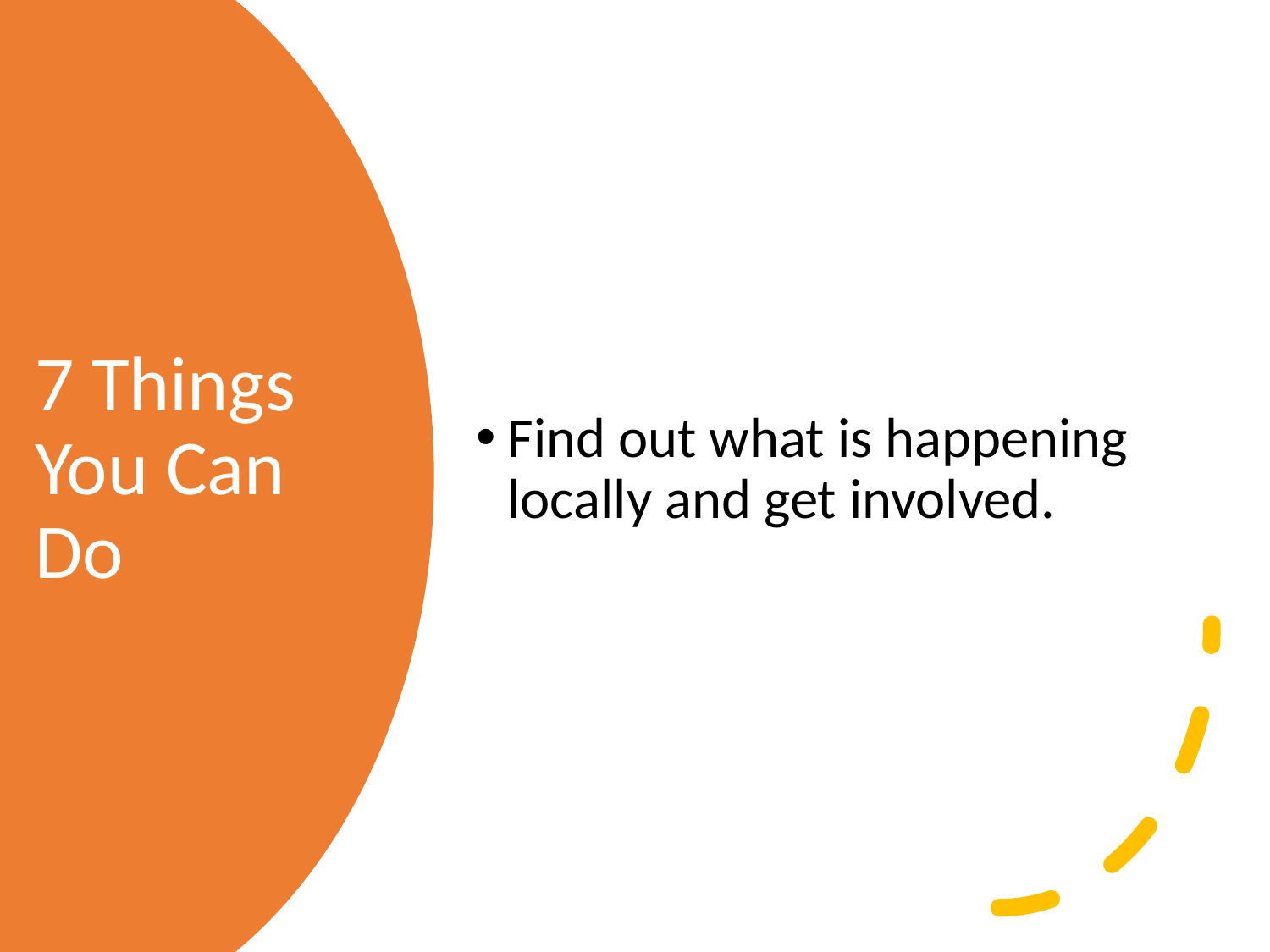

Find out what is happening locally and get involved.
# 7 Things You Can Do